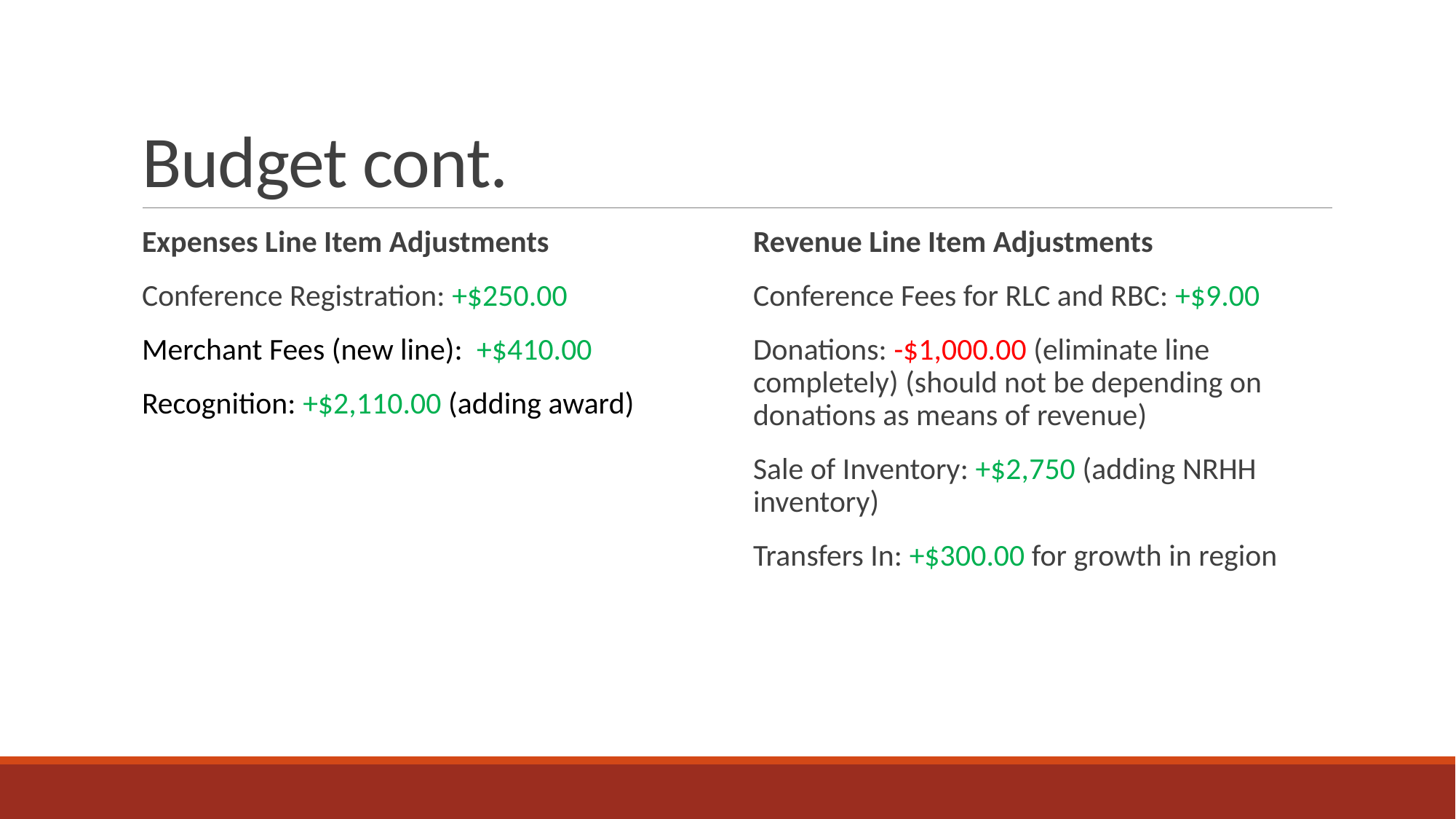

# Budget cont.
Expenses Line Item Adjustments
Conference Registration: +$250.00
Merchant Fees (new line):  +$410.00
Recognition: +$2,110.00 (adding award)

Revenue Line Item Adjustments
Conference Fees for RLC and RBC: +$9.00
Donations: -$1,000.00 (eliminate line completely) (should not be depending on donations as means of revenue)
Sale of Inventory: +$2,750 (adding NRHH inventory)
Transfers In: +$300.00 for growth in region